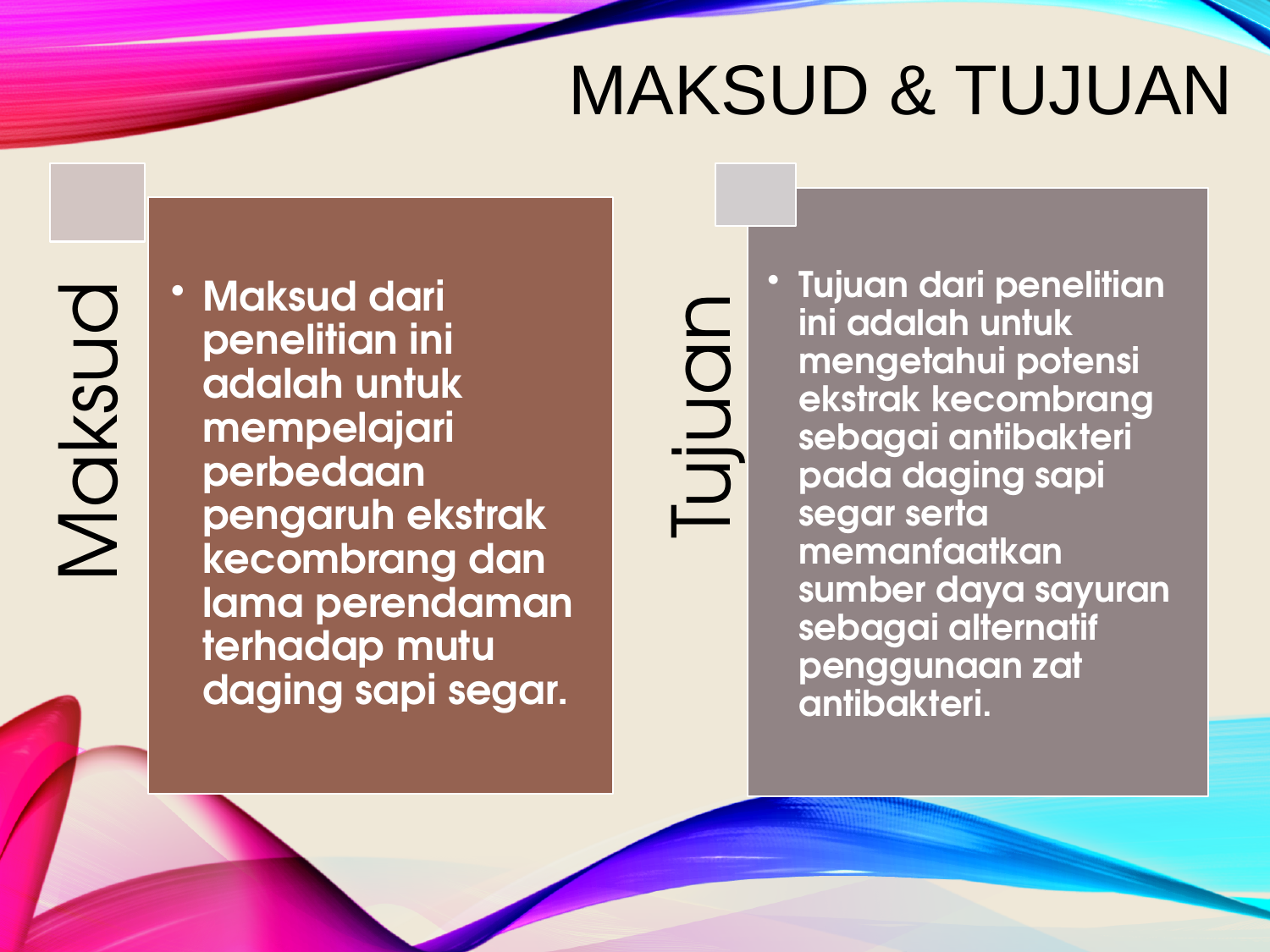

MAKSUD & TUJUAN
Maksud
Maksud dari penelitian ini adalah untuk mempelajari perbedaan pengaruh ekstrak kecombrang dan lama perendaman terhadap mutu daging sapi segar.
Tujuan
Tujuan dari penelitian ini adalah untuk mengetahui potensi ekstrak kecombrang sebagai antibakteri pada daging sapi segar serta memanfaatkan sumber daya sayuran sebagai alternatif penggunaan zat antibakteri.